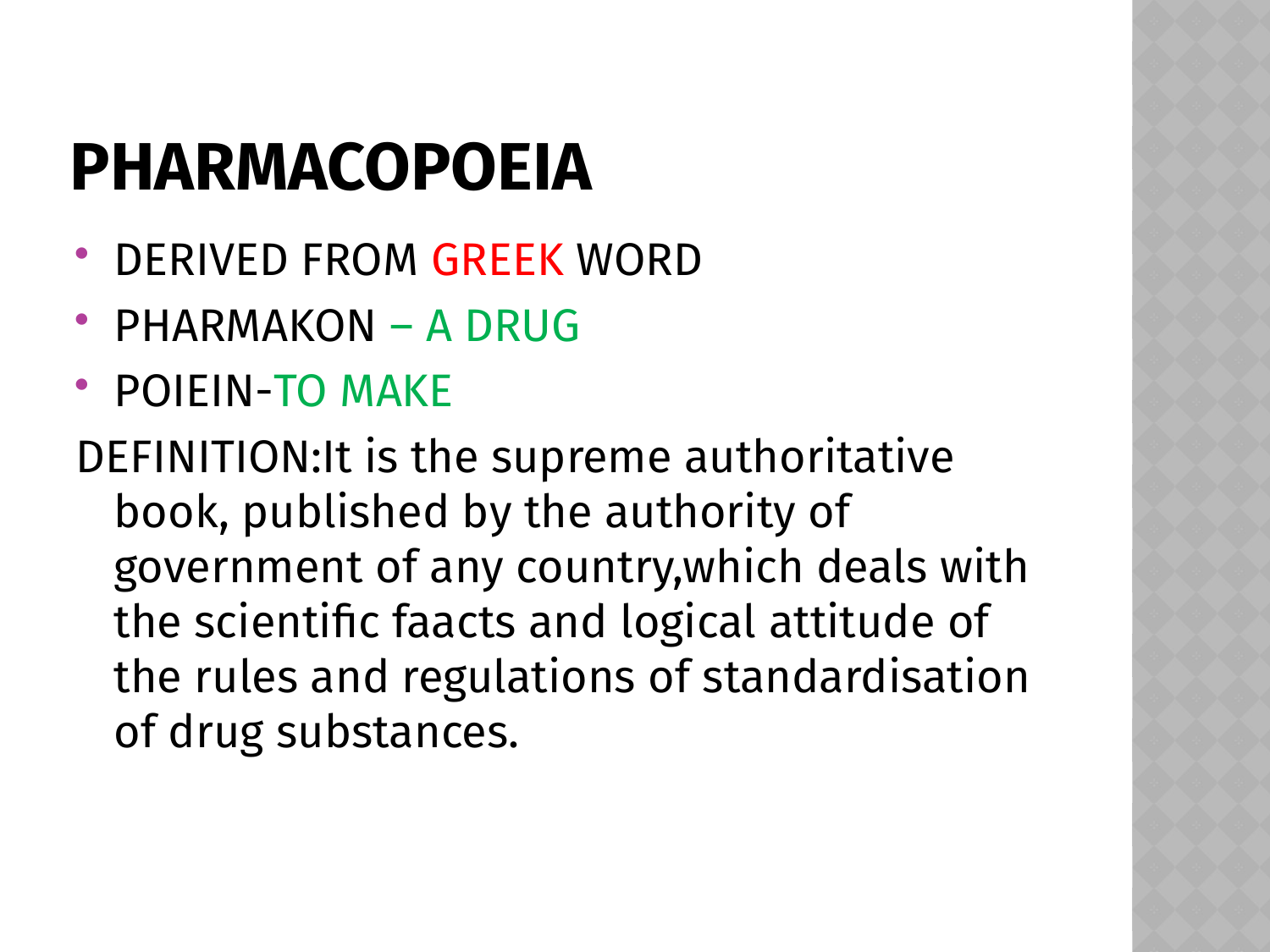

# PHARMACOPOEIA
DERIVED FROM GREEK WORD
PHARMAKON – A DRUG
POIEIN-TO MAKE
DEFINITION:It is the supreme authoritative book, published by the authority of government of any country,which deals with the scientific faacts and logical attitude of the rules and regulations of standardisation of drug substances.